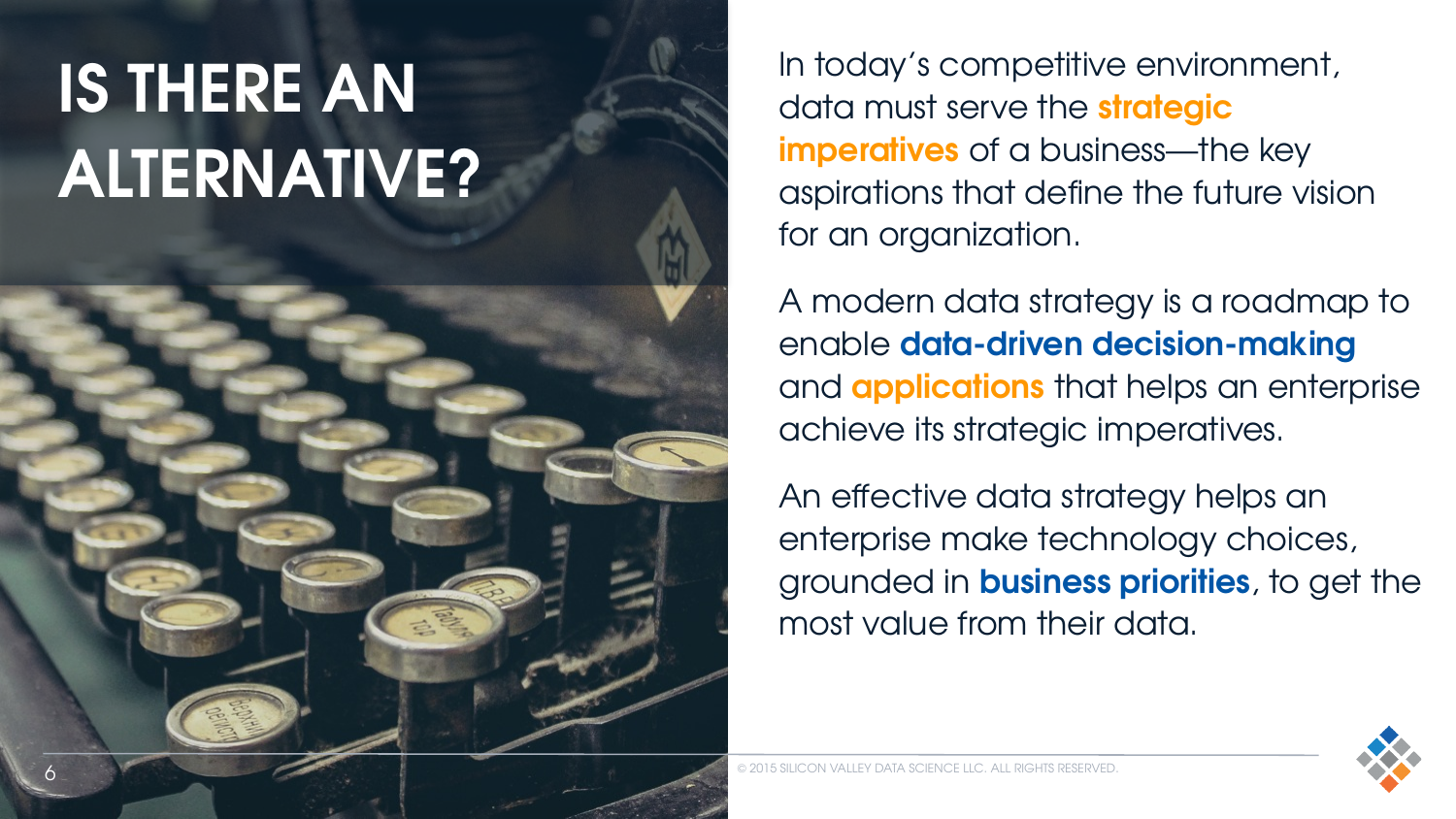

IS There an Alternative?
In today’s competitive environment, data must serve the strategic imperatives of a business—the key aspirations that define the future vision for an organization.
A modern data strategy is a roadmap to enable data-driven decision-making and applications that helps an enterprise achieve its strategic imperatives.
An effective data strategy helps an enterprise make technology choices, grounded in business priorities, to get the most value from their data.